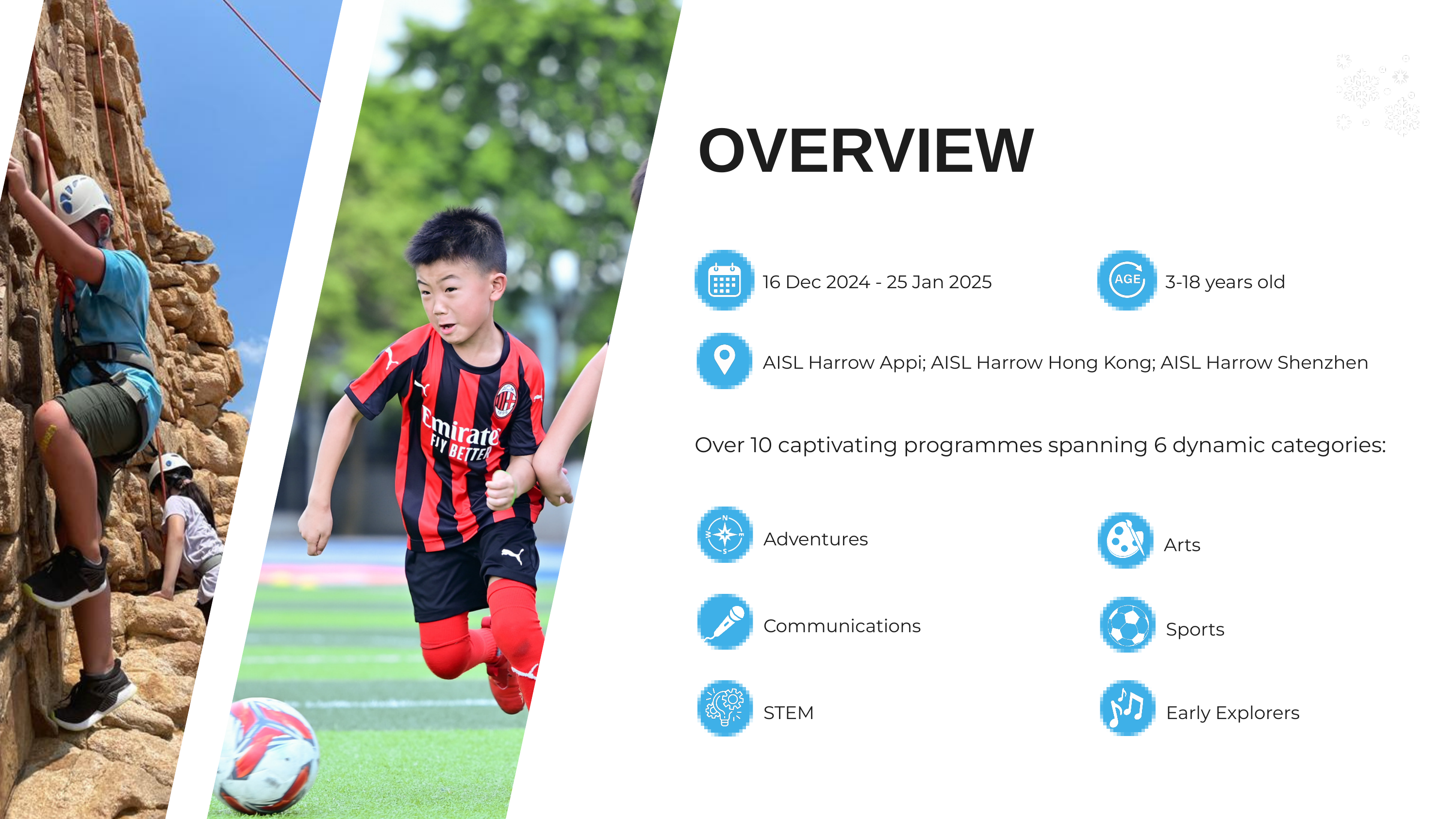

OVERVIEW

3-18 years old
16 Dec 2024 - 25 Jan 2025

AISL Harrow Appi; AISL Harrow Hong Kong; AISL Harrow Shenzhen
Over 10 captivating programmes spanning 6 dynamic categories:

Adventures
Arts

Communications
Sports

Early Explorers
STEM